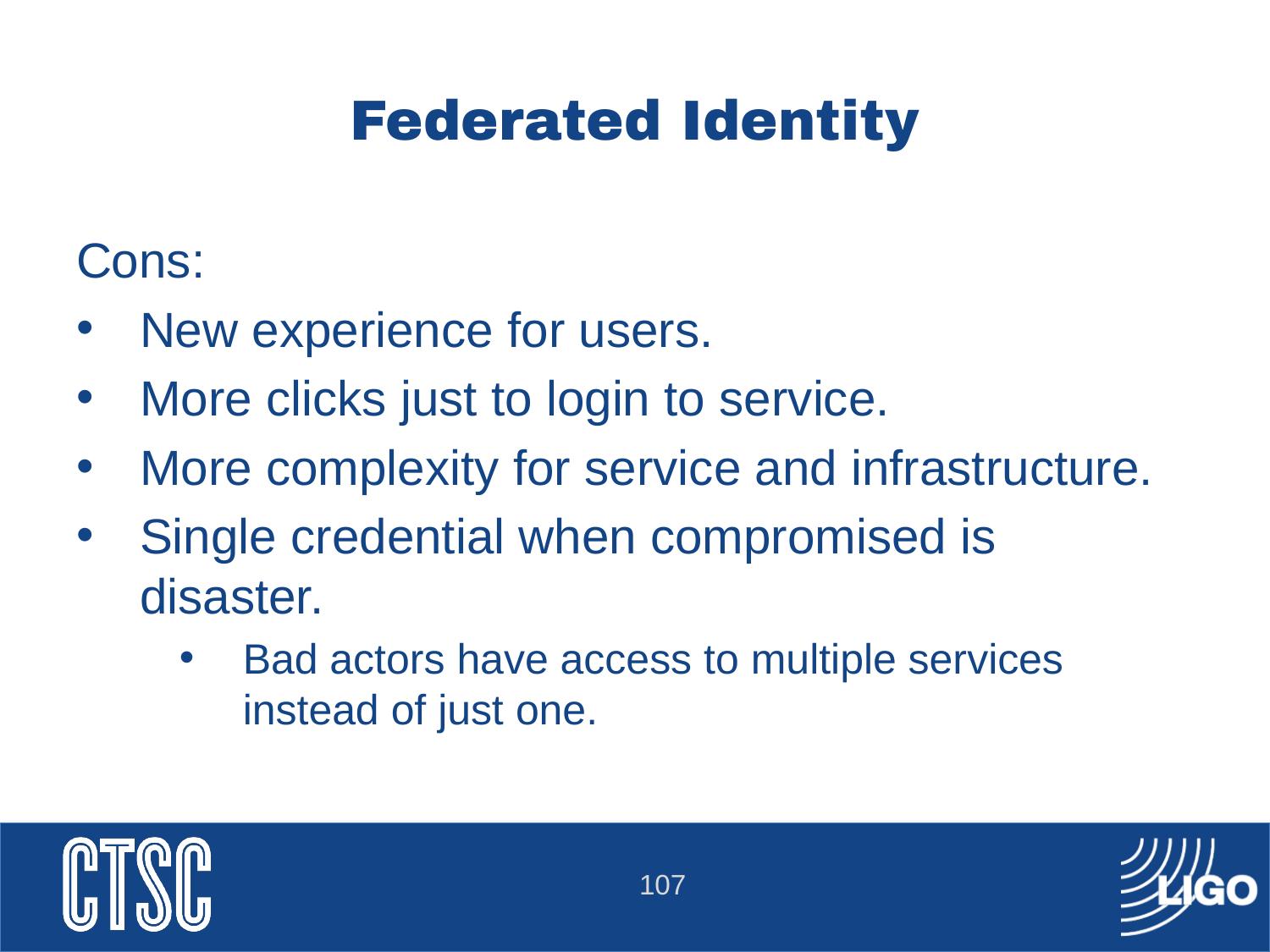

# Federated Identity
Cons:
New experience for users.
More clicks just to login to service.
More complexity for service and infrastructure.
Single credential when compromised is disaster.
Bad actors have access to multiple services instead of just one.